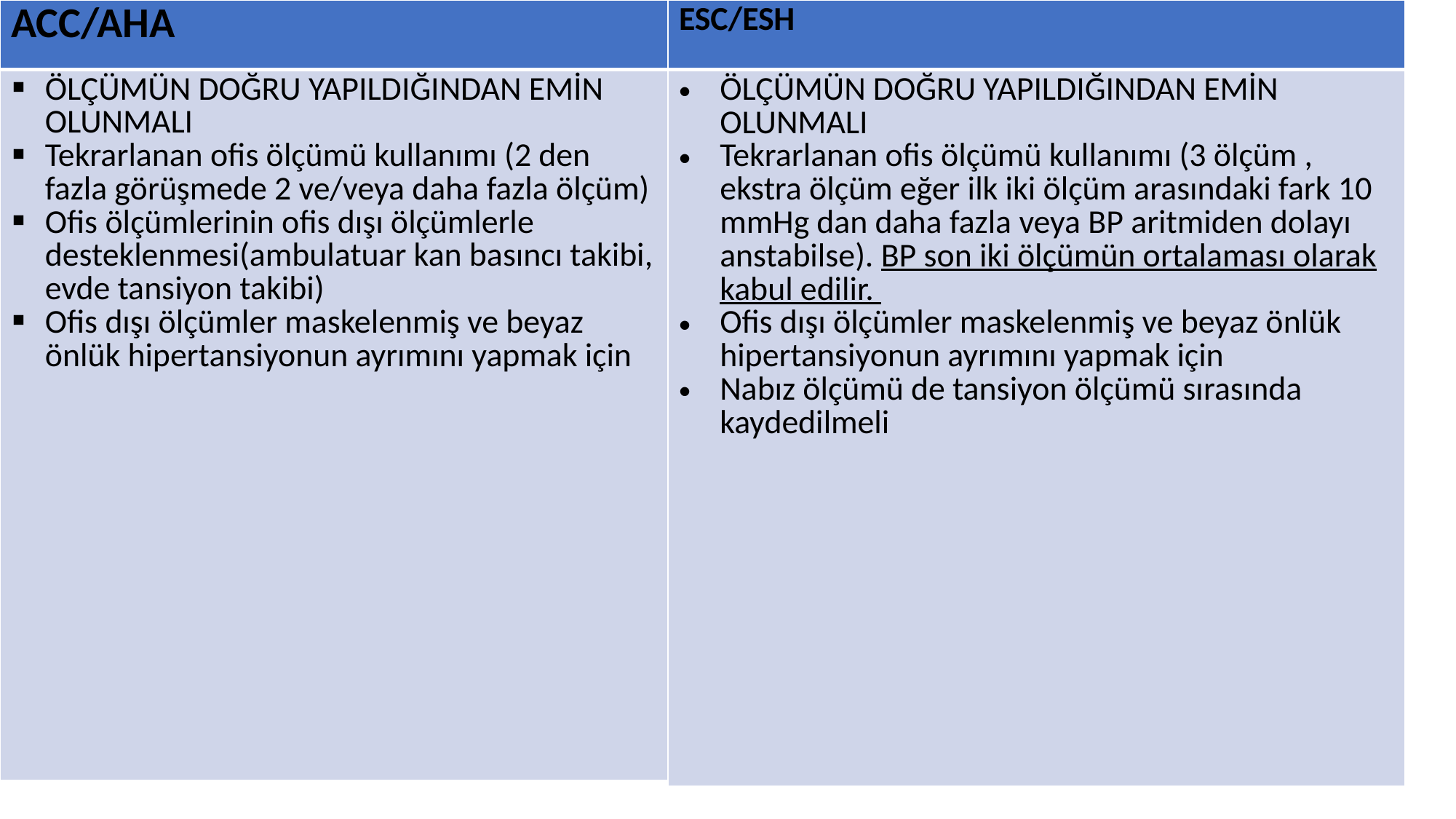

| ACC/AHA |
| --- |
| ÖLÇÜMÜN DOĞRU YAPILDIĞINDAN EMİN OLUNMALI Tekrarlanan ofis ölçümü kullanımı (2 den fazla görüşmede 2 ve/veya daha fazla ölçüm) Ofis ölçümlerinin ofis dışı ölçümlerle desteklenmesi(ambulatuar kan basıncı takibi, evde tansiyon takibi) Ofis dışı ölçümler maskelenmiş ve beyaz önlük hipertansiyonun ayrımını yapmak için |
| ESC/ESH |
| --- |
| ÖLÇÜMÜN DOĞRU YAPILDIĞINDAN EMİN OLUNMALI Tekrarlanan ofis ölçümü kullanımı (3 ölçüm , ekstra ölçüm eğer ilk iki ölçüm arasındaki fark 10 mmHg dan daha fazla veya BP aritmiden dolayı anstabilse). BP son iki ölçümün ortalaması olarak kabul edilir. Ofis dışı ölçümler maskelenmiş ve beyaz önlük hipertansiyonun ayrımını yapmak için Nabız ölçümü de tansiyon ölçümü sırasında kaydedilmeli |